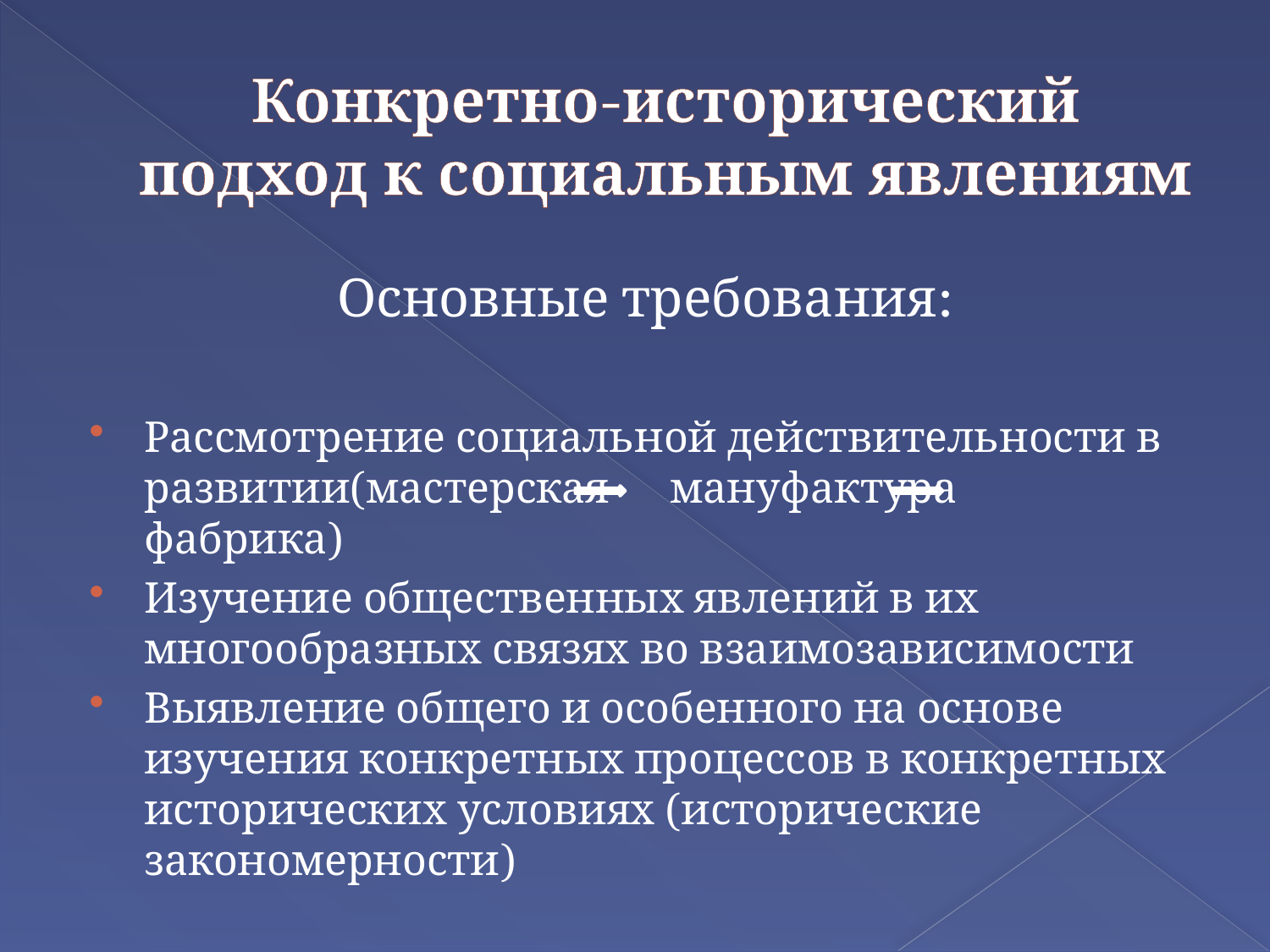

# Конкретно-исторический подход к социальным явлениям
Основные требования:

Рассмотрение социальной действительности в развитии(мастерская      мануфактура     фабрика)
Изучение общественных явлений в их многообразных связях во взаимозависимости
Выявление общего и особенного на основе изучения конкретных процессов в конкретных исторических условиях (исторические закономерности)